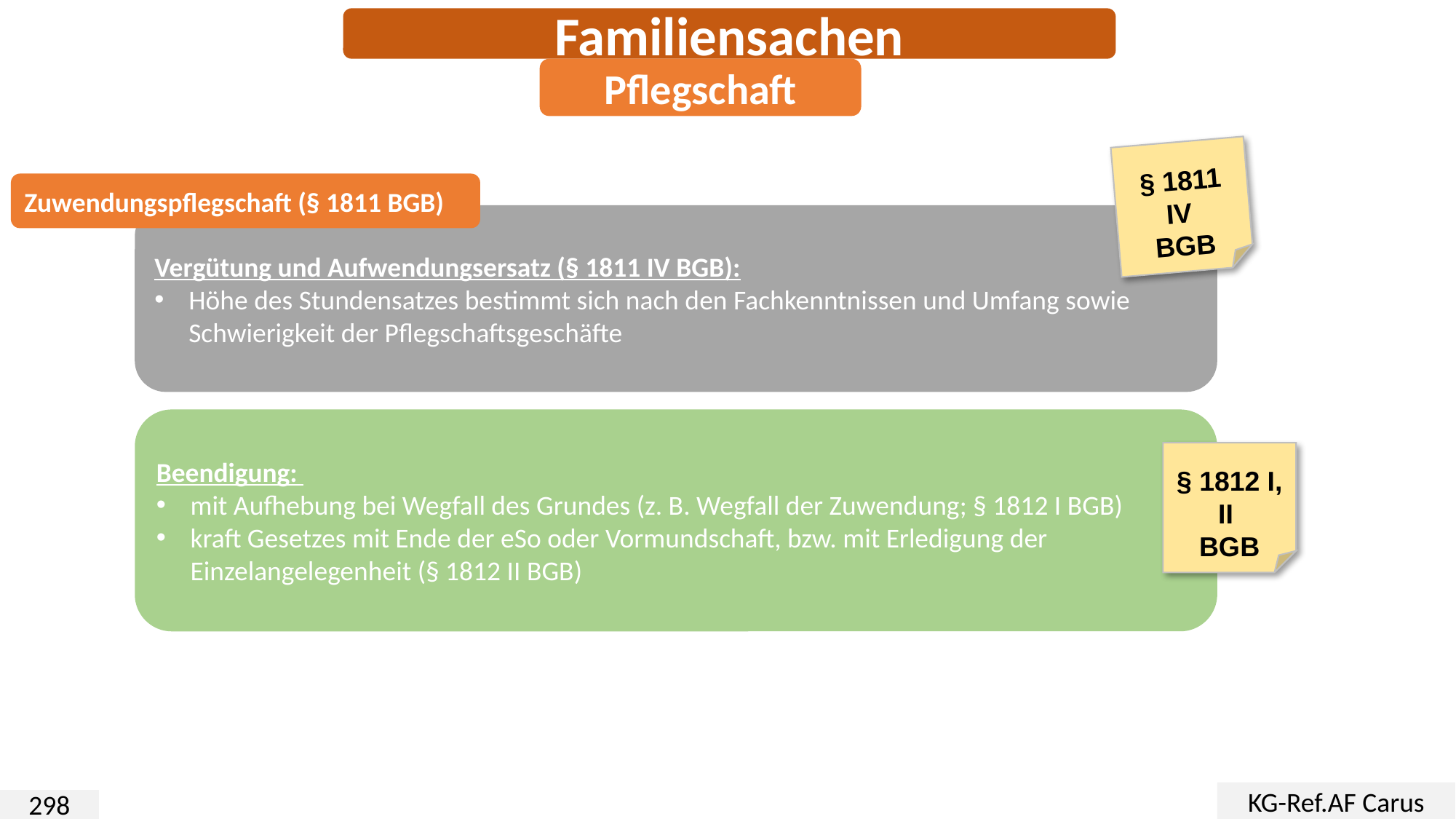

Familiensachen
Pflegschaft

§ 1811
IV
BGB
Zuwendungspflegschaft (§ 1811 BGB)
Vergütung und Aufwendungsersatz (§ 1811 IV BGB):
Höhe des Stundensatzes bestimmt sich nach den Fachkenntnissen und Umfang sowie Schwierigkeit der Pflegschaftsgeschäfte
Beendigung:
mit Aufhebung bei Wegfall des Grundes (z. B. Wegfall der Zuwendung; § 1812 I BGB)
kraft Gesetzes mit Ende der eSo oder Vormundschaft, bzw. mit Erledigung der Einzelangelegenheit (§ 1812 II BGB)

§ 1812 I, II
BGB
KG-Ref.AF Carus
298